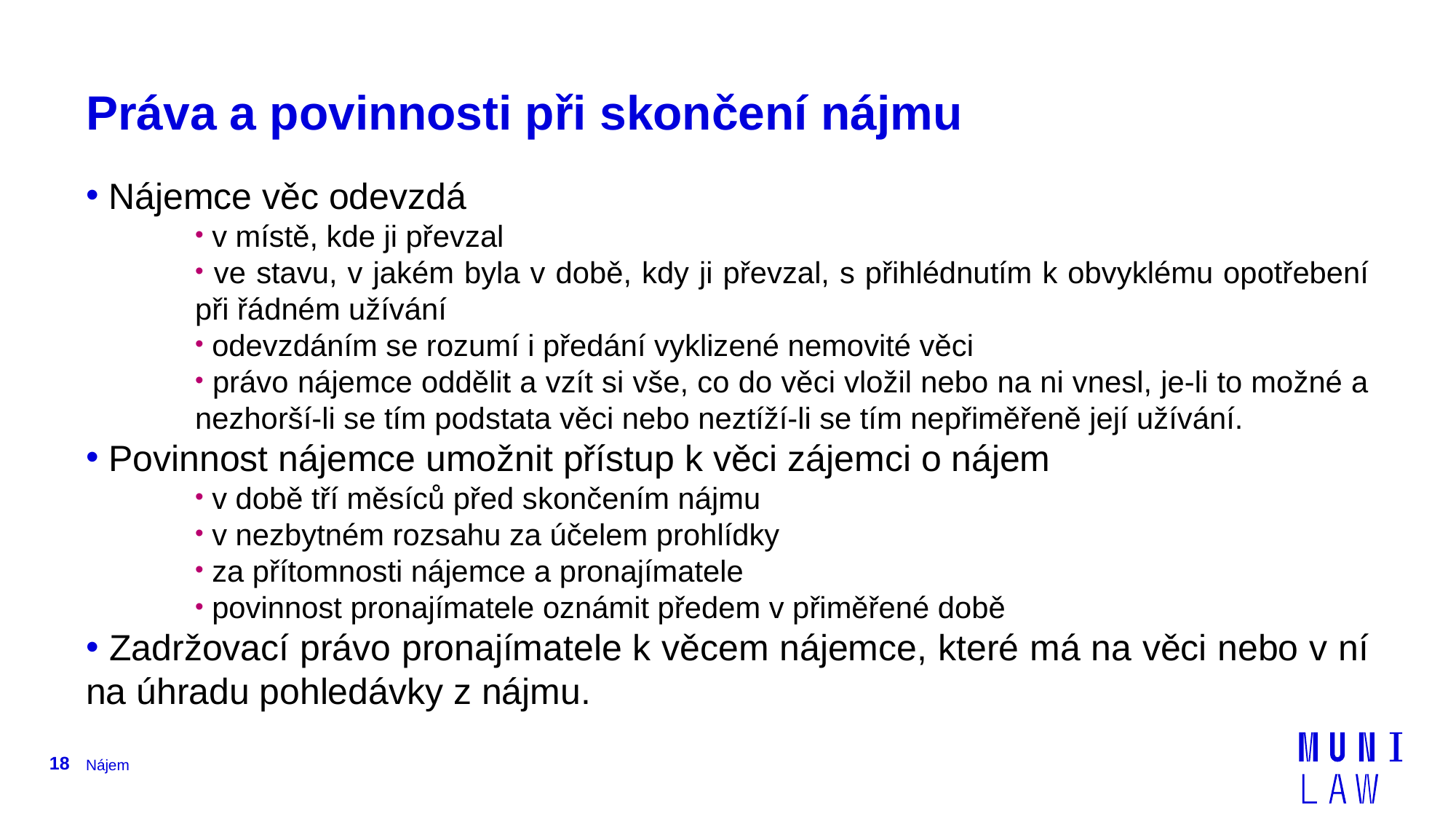

# Práva a povinnosti při skončení nájmu
 Nájemce věc odevzdá
 v místě, kde ji převzal
 ve stavu, v jakém byla v době, kdy ji převzal, s přihlédnutím k obvyklému opotřebení při řádném užívání
 odevzdáním se rozumí i předání vyklizené nemovité věci
 právo nájemce oddělit a vzít si vše, co do věci vložil nebo na ni vnesl, je-li to možné a nezhorší-li se tím podstata věci nebo neztíží-li se tím nepřiměřeně její užívání.
 Povinnost nájemce umožnit přístup k věci zájemci o nájem
 v době tří měsíců před skončením nájmu
 v nezbytném rozsahu za účelem prohlídky
 za přítomnosti nájemce a pronajímatele
 povinnost pronajímatele oznámit předem v přiměřené době
 Zadržovací právo pronajímatele k věcem nájemce, které má na věci nebo v ní na úhradu pohledávky z nájmu.
18
Nájem